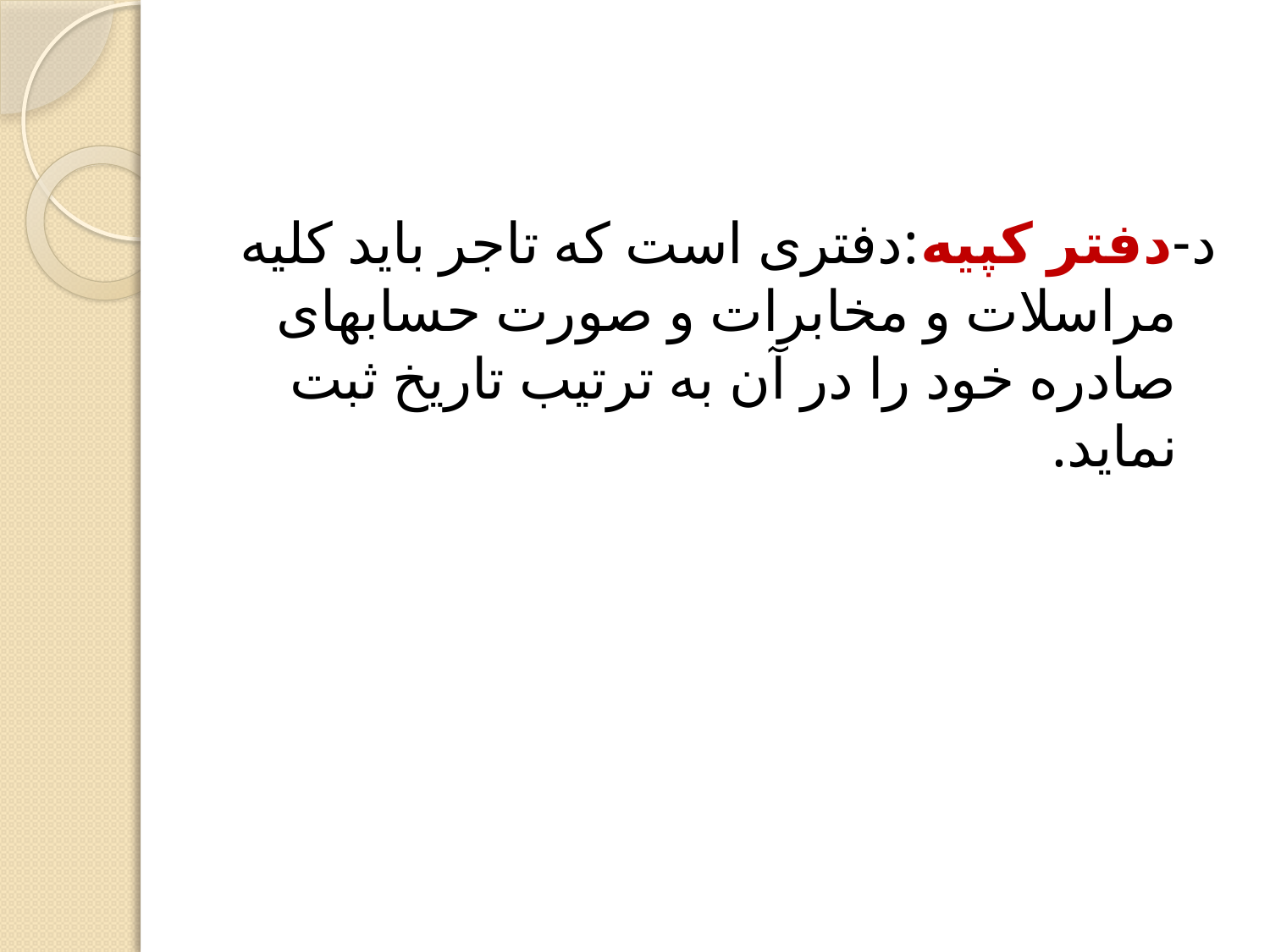

د-دفتر کپیه:دفتری است که تاجر باید کلیه مراسلات و مخابرات و صورت حسابهای صادره خود را در آن به ترتیب تاریخ ثبت نماید.